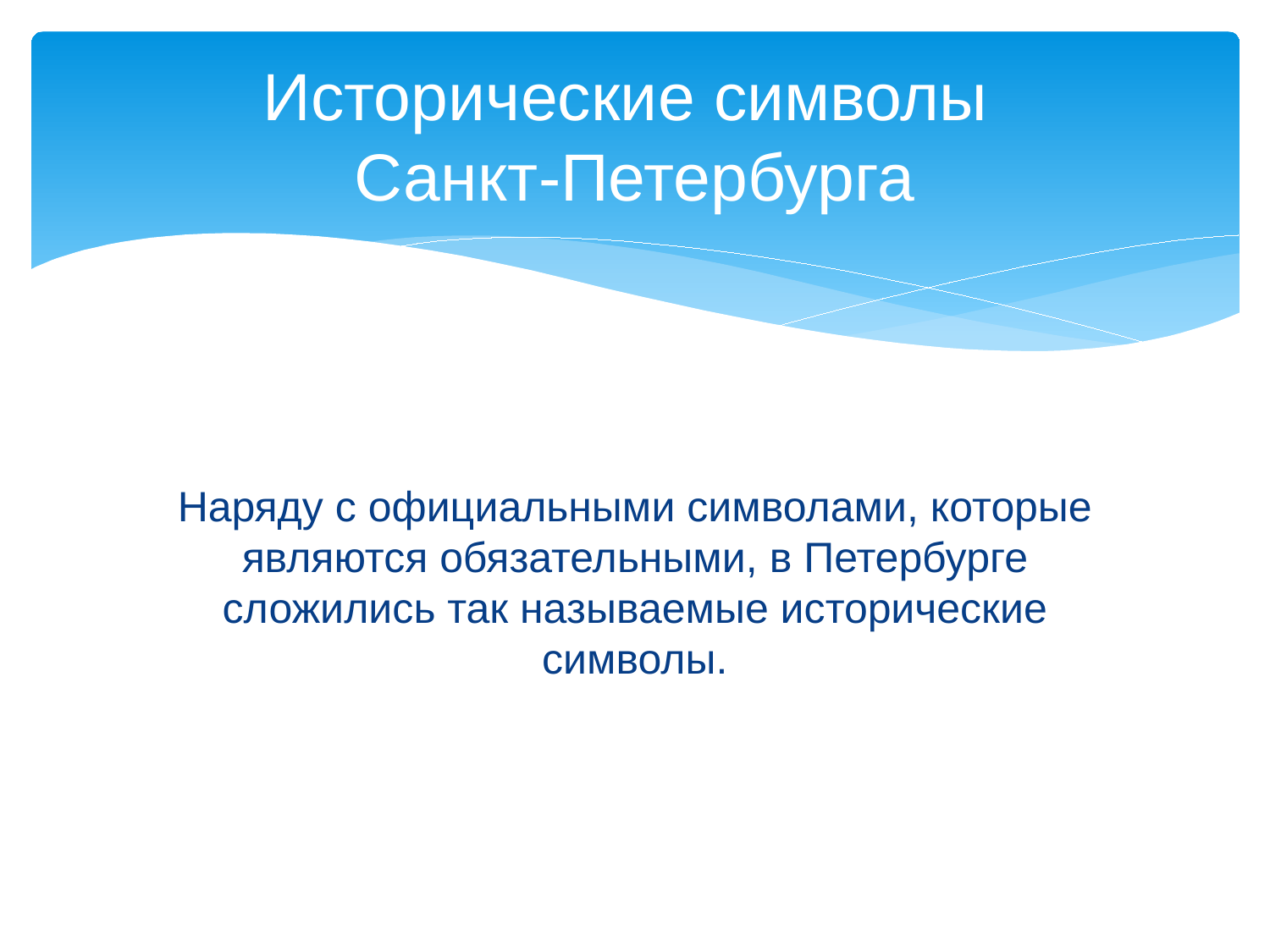

# Исторические символы Санкт-Петербурга
Наряду с официальными символами, которые являются обязательными, в Петербурге сложились так называемые исторические символы.